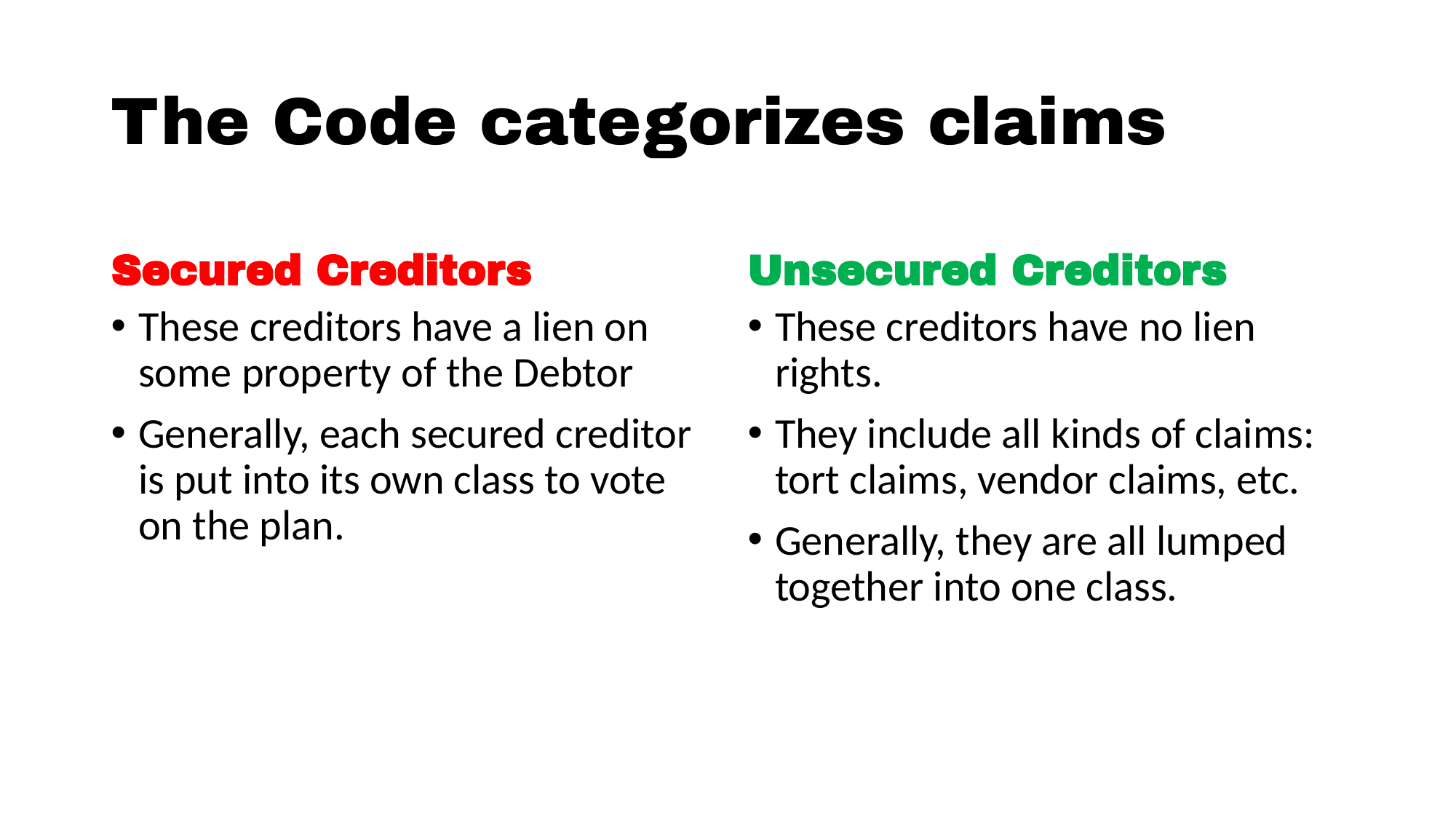

# The Code categorizes claims
Secured Creditors
Unsecured Creditors
These creditors have a lien on some property of the Debtor
Generally, each secured creditor is put into its own class to vote on the plan.
These creditors have no lien rights.
They include all kinds of claims: tort claims, vendor claims, etc.
Generally, they are all lumped together into one class.